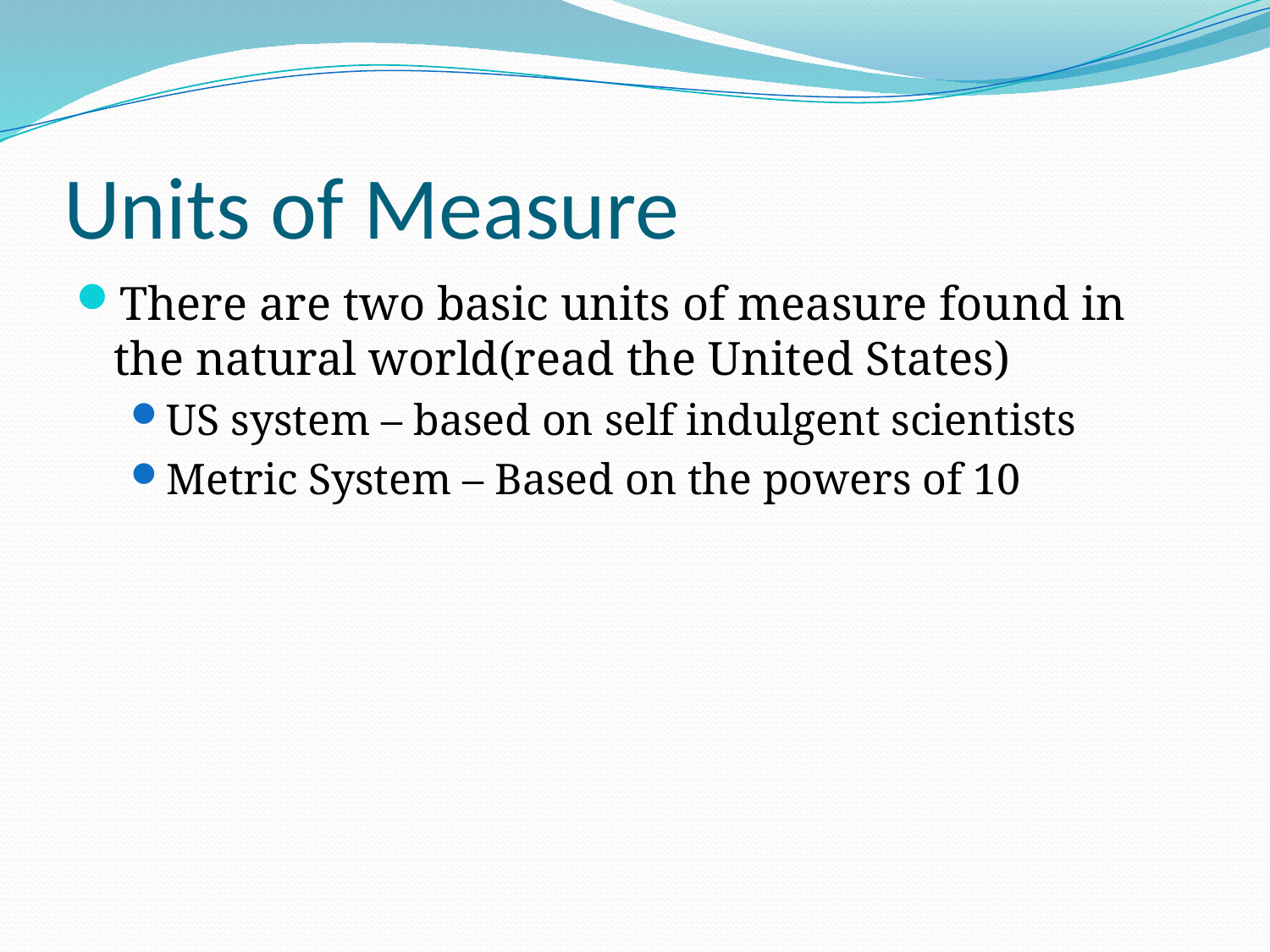

# Units of Measure
There are two basic units of measure found in the natural world(read the United States)
US system – based on self indulgent scientists
Metric System – Based on the powers of 10